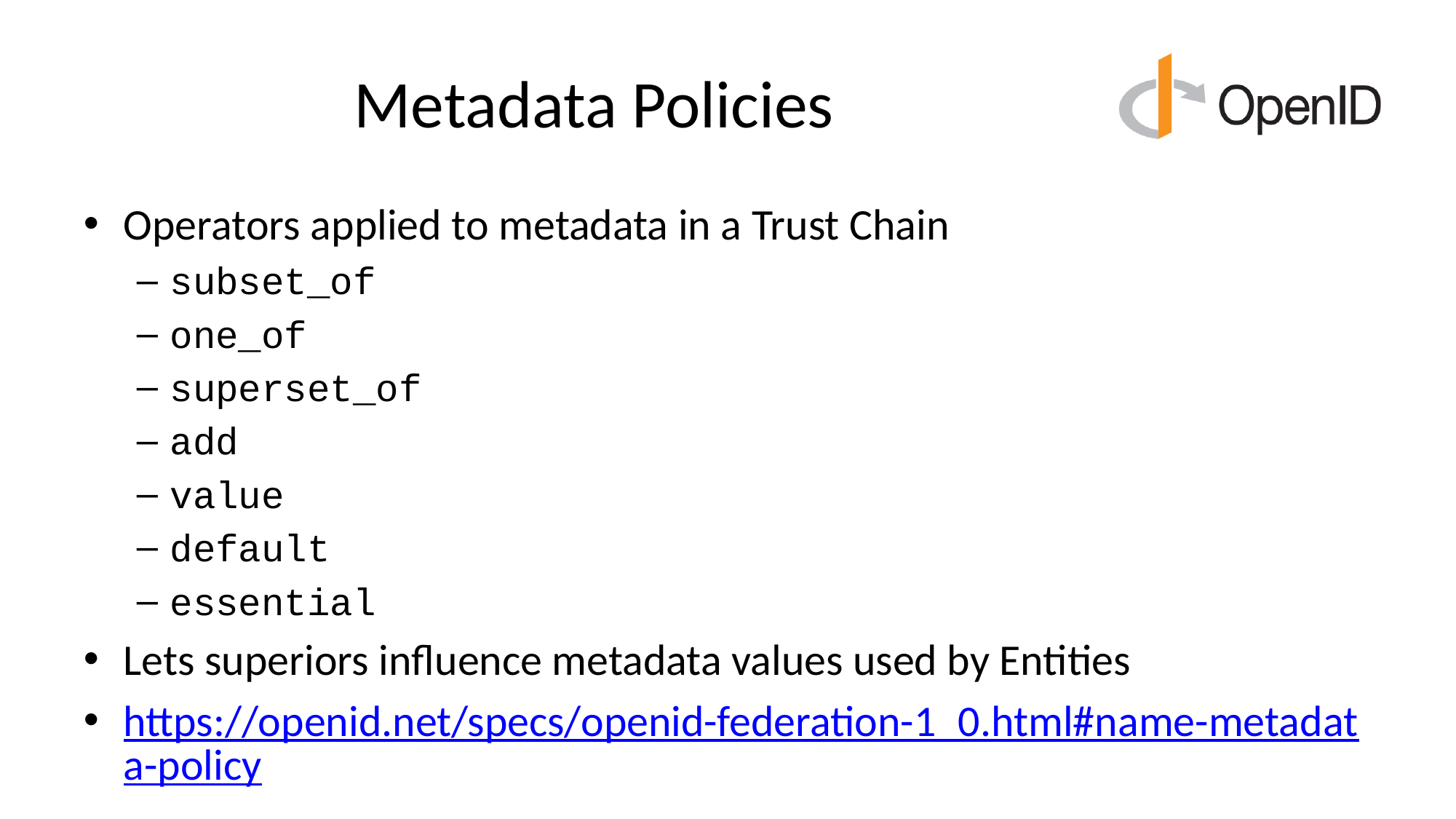

# Metadata Policies
Operators applied to metadata in a Trust Chain
subset_of
one_of
superset_of
add
value
default
essential
Lets superiors influence metadata values used by Entities
https://openid.net/specs/openid-federation-1_0.html#name-metadata-policy